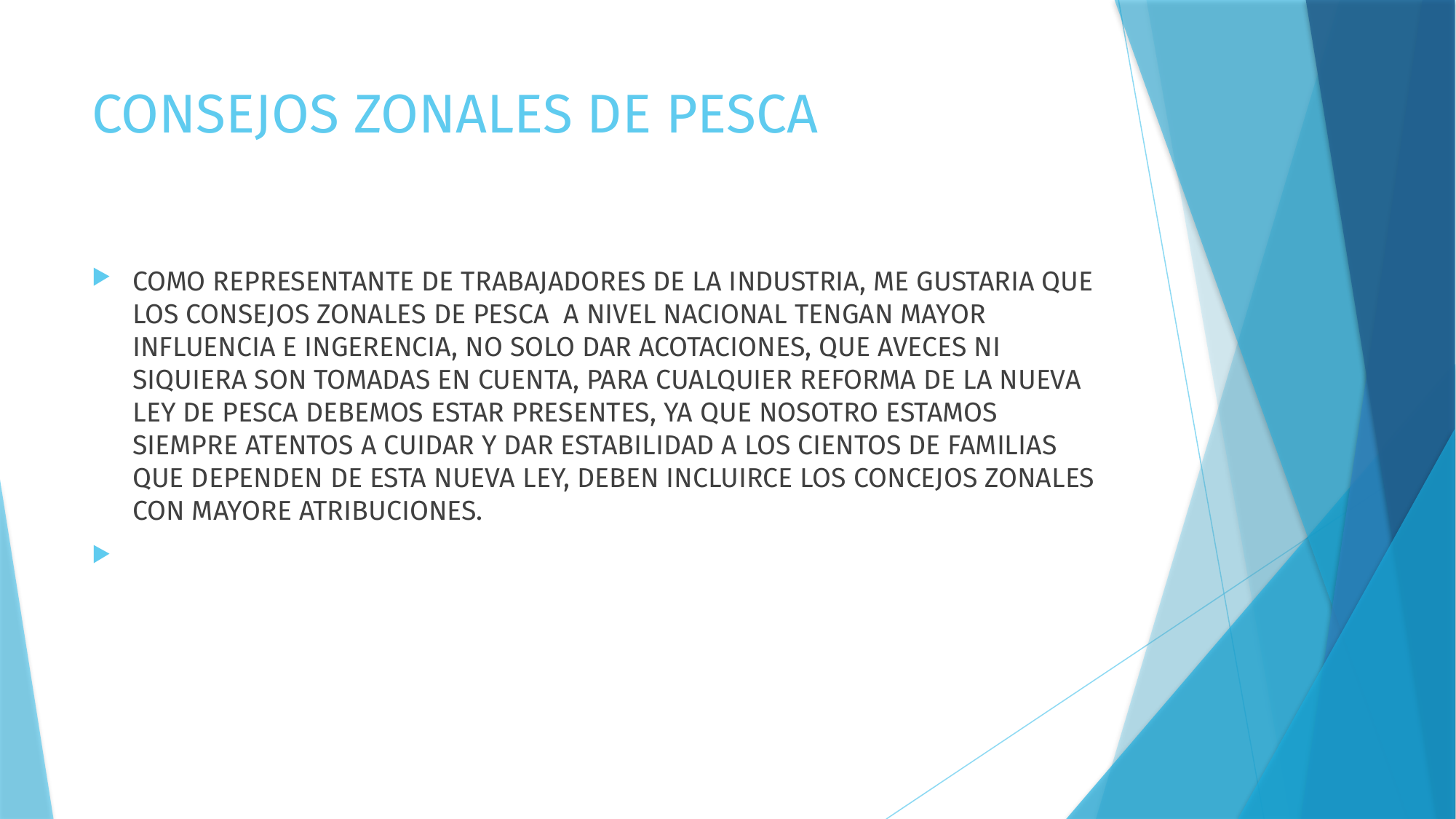

# CONSEJOS ZONALES DE PESCA
COMO REPRESENTANTE DE TRABAJADORES DE LA INDUSTRIA, ME GUSTARIA QUE LOS CONSEJOS ZONALES DE PESCA  A NIVEL NACIONAL TENGAN MAYOR INFLUENCIA E INGERENCIA, NO SOLO DAR ACOTACIONES, QUE AVECES NI SIQUIERA SON TOMADAS EN CUENTA, PARA CUALQUIER REFORMA DE LA NUEVA LEY DE PESCA DEBEMOS ESTAR PRESENTES, YA QUE NOSOTRO ESTAMOS SIEMPRE ATENTOS A CUIDAR Y DAR ESTABILIDAD A LOS CIENTOS DE FAMILIAS QUE DEPENDEN DE ESTA NUEVA LEY, DEBEN INCLUIRCE LOS CONCEJOS ZONALES CON MAYORE ATRIBUCIONES.